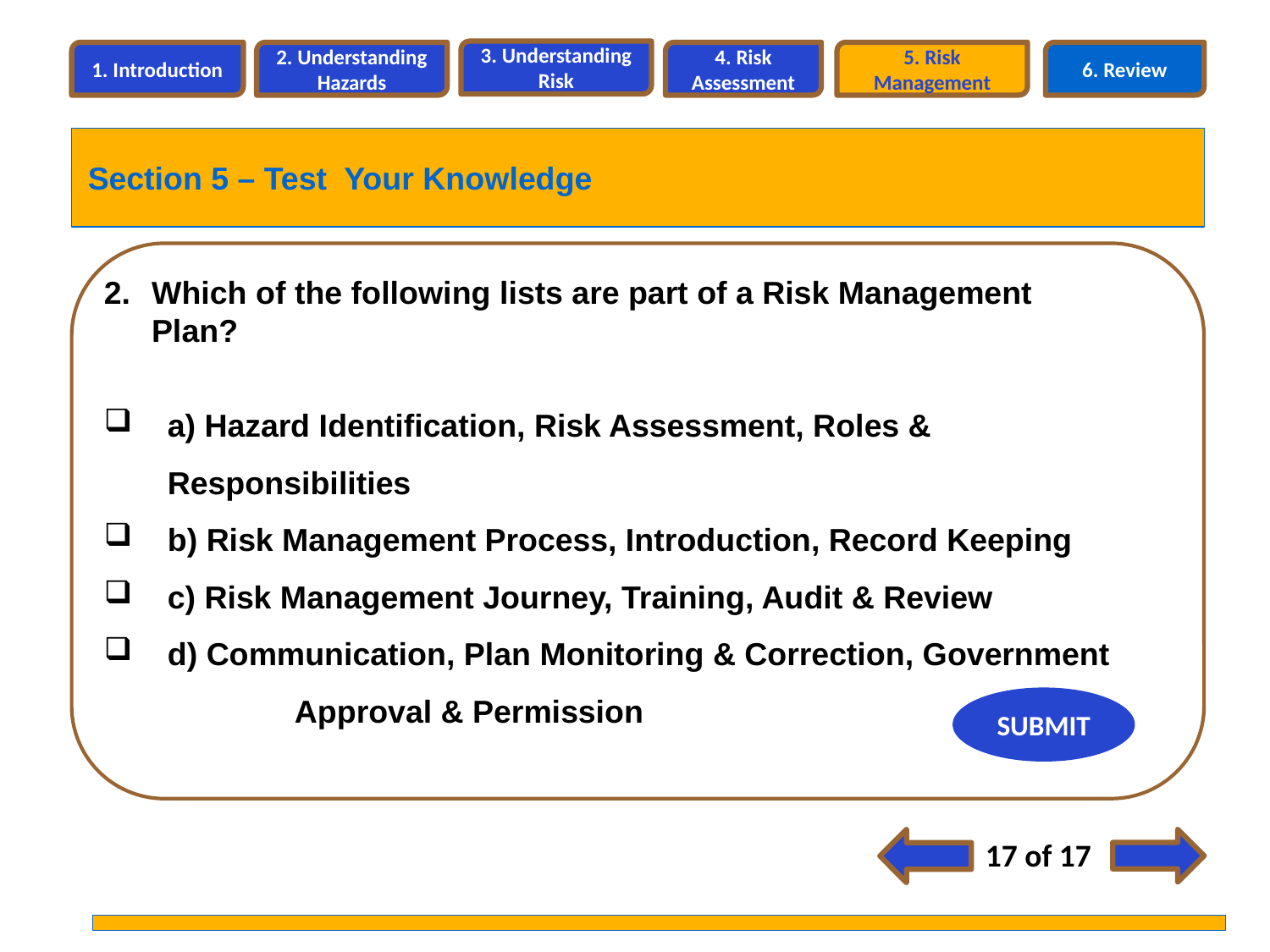

3. Understanding Risk
1. Introduction
2. Understanding Hazards
4. Risk Assessment
5. Risk Management
6. Review

Section 5 – Test  Your Knowledge

Which of the following lists are part of a Risk Management Plan?

a) Hazard Identification, Risk Assessment, Roles &    	Responsibilities
b) Risk Management Process, Introduction, Record Keeping
c) Risk Management Journey, Training, Audit & Review
d) Communication, Plan Monitoring & Correction, Government 	Approval & Permission

SUBMIT
17 of 17